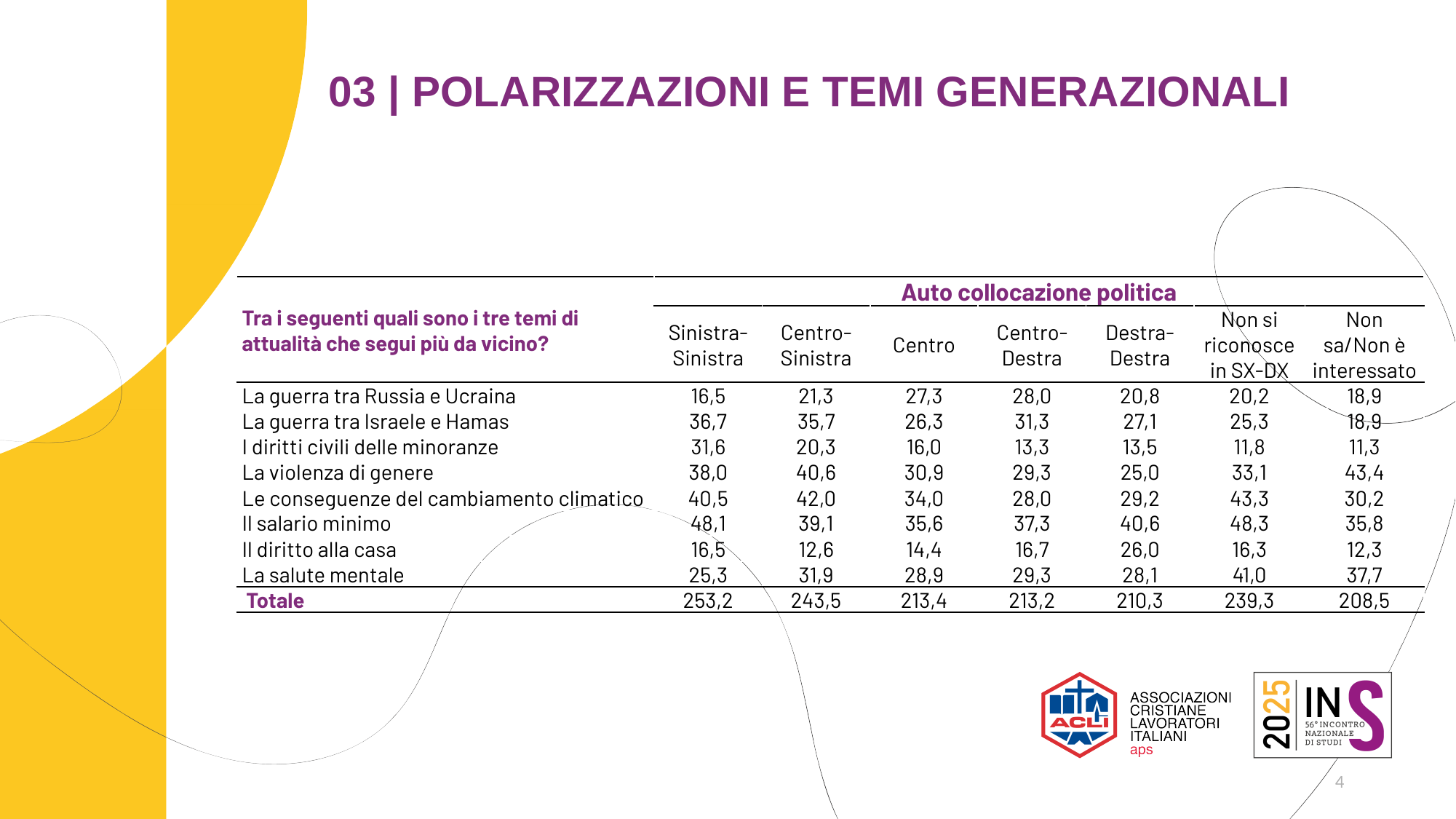

# 03 | POLARIZZAZIONI E TEMI GENERAZIONALI

| Tra i seguenti quali sono i tre temi di attualità che segui più da vicino? | Auto collocazione politica |  |  |  |  |  |  |
| --- | --- | --- | --- | --- | --- | --- | --- |
|  | Sinistra-Sinistra | Centro-Sinistra | Centro | Centro-Destra | Destra-Destra | Non si riconosce in SX-DX | Non sa/Non è interessato |
| La guerra tra Russia e Ucraina | 16,5 | 21,3 | 27,3 | 28,0 | 20,8 | 20,2 | 18,9 |
| La guerra tra Israele e Hamas | 36,7 | 35,7 | 26,3 | 31,3 | 27,1 | 25,3 | 18,9 |
| I diritti civili delle minoranze | 31,6 | 20,3 | 16,0 | 13,3 | 13,5 | 11,8 | 11,3 |
| La violenza di genere | 38,0 | 40,6 | 30,9 | 29,3 | 25,0 | 33,1 | 43,4 |
| Le conseguenze del cambiamento climatico | 40,5 | 42,0 | 34,0 | 28,0 | 29,2 | 43,3 | 30,2 |
| Il salario minimo | 48,1 | 39,1 | 35,6 | 37,3 | 40,6 | 48,3 | 35,8 |
| Il diritto alla casa | 16,5 | 12,6 | 14,4 | 16,7 | 26,0 | 16,3 | 12,3 |
| La salute mentale | 25,3 | 31,9 | 28,9 | 29,3 | 28,1 | 41,0 | 37,7 |
| Totale | 253,2 | 243,5 | 213,4 | 213,2 | 210,3 | 239,3 | 208,5 |
4